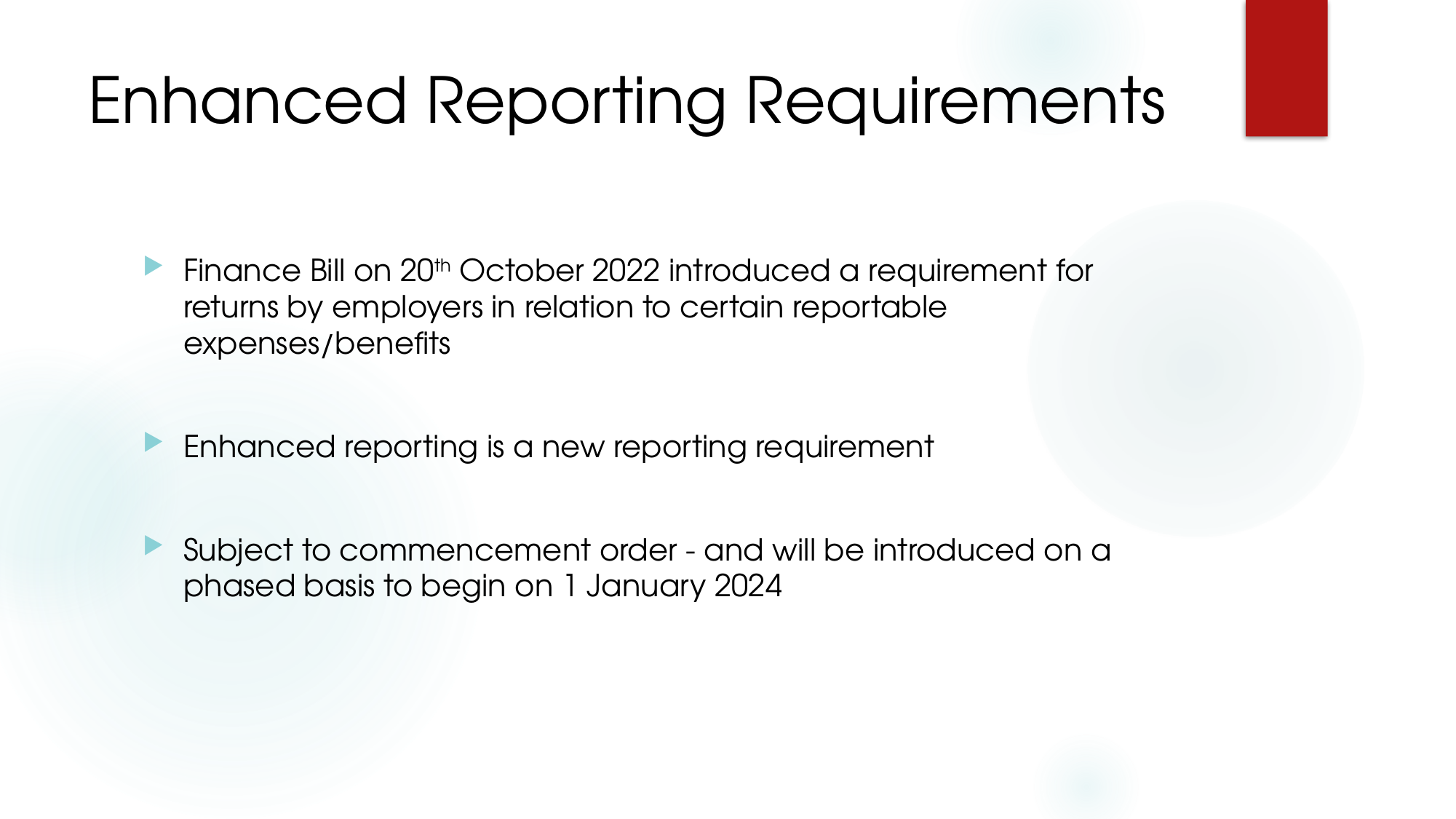

# Enhanced Reporting Requirements
Finance Bill on 20th October 2022 introduced a requirement for returns by employers in relation to certain reportable expenses/benefits

Enhanced reporting is a new reporting requirement

Subject to commencement order - and will be introduced on a phased basis to begin on 1 January 2024